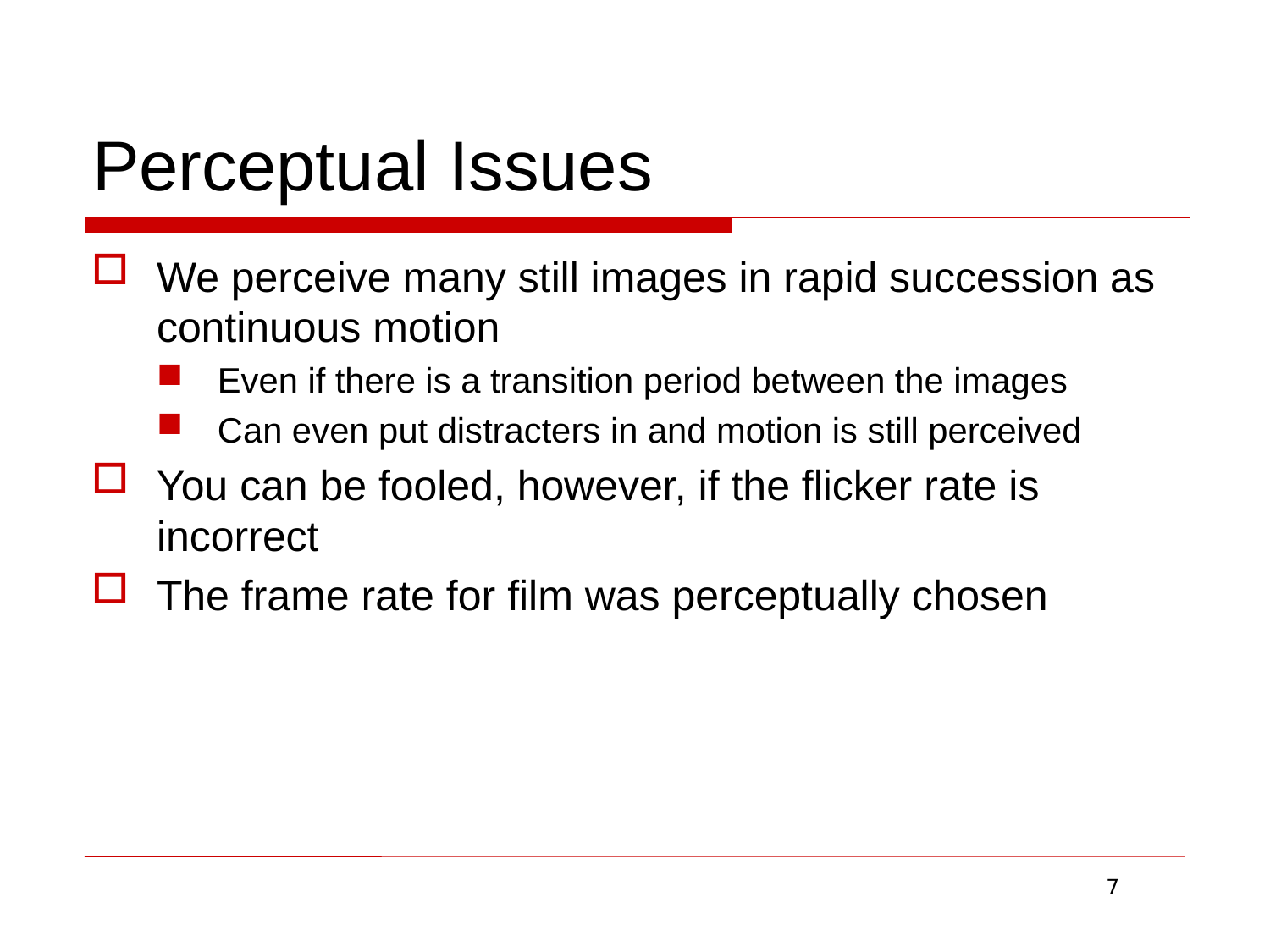

# Perceptual Issues
We perceive many still images in rapid succession as continuous motion
Even if there is a transition period between the images
Can even put distracters in and motion is still perceived
You can be fooled, however, if the flicker rate is incorrect
The frame rate for film was perceptually chosen
7